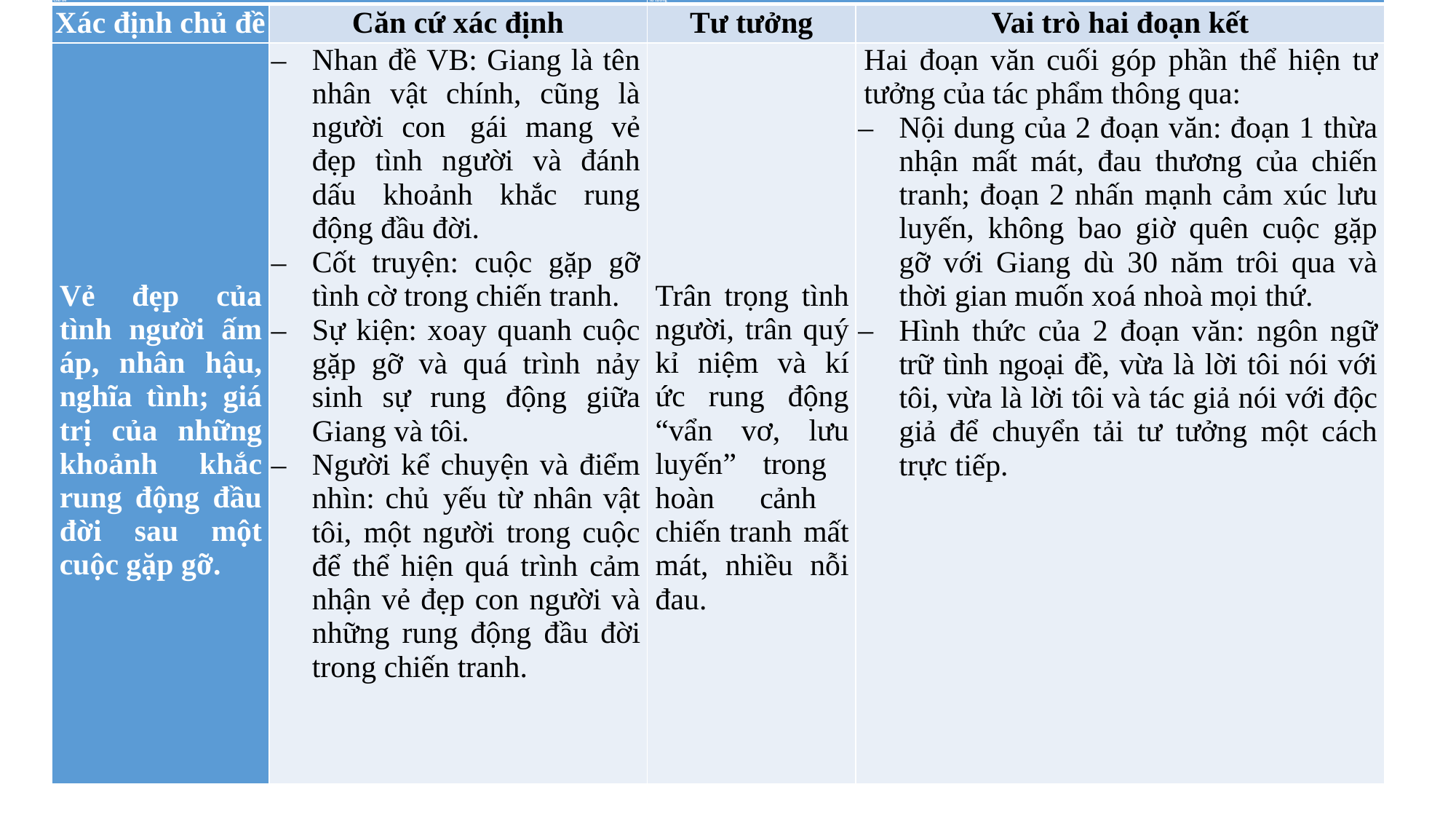

| Chủ đề |  | Tư tưởng |  |
| --- | --- | --- | --- |
| Xác định chủ đề | Căn cứ xác định | Tư tưởng | Vai trò hai đoạn kết |
| Vẻ đẹp của tình người ấm áp, nhân hậu, nghĩa tình; giá trị của những khoảnh khắc rung động đầu đời sau một cuộc gặp gỡ. | Nhan đề VB: Giang là tên nhân vật chính, cũng là người con gái mang vẻ đẹp tình người và đánh dấu khoảnh khắc rung động đầu đời. Cốt truyện: cuộc gặp gỡ tình cờ trong chiến tranh. Sự kiện: xoay quanh cuộc gặp gỡ và quá trình nảy sinh sự rung động giữa Giang và tôi. Người kể chuyện và điểm nhìn: chủ yếu từ nhân vật tôi, một người trong cuộc để thể hiện quá trình cảm nhận vẻ đẹp con người và những rung động đầu đời trong chiến tranh. | Trân trọng tình người, trân quý kỉ niệm và kí ức rung động “vẩn vơ, lưu luyến” trong hoàn cảnh chiến tranh mất mát, nhiều nỗi đau. | Hai đoạn văn cuối góp phần thể hiện tư tưởng của tác phẩm thông qua: Nội dung của 2 đoạn văn: đoạn 1 thừa nhận mất mát, đau thương của chiến tranh; đoạn 2 nhấn mạnh cảm xúc lưu luyến, không bao giờ quên cuộc gặp gỡ với Giang dù 30 năm trôi qua và thời gian muốn xoá nhoà mọi thứ. Hình thức của 2 đoạn văn: ngôn ngữ trữ tình ngoại đề, vừa là lời tôi nói với tôi, vừa là lời tôi và tác giả nói với độc giả để chuyển tải tư tưởng một cách trực tiếp. |
PHIẾU HỌC TẬP SỐ 4